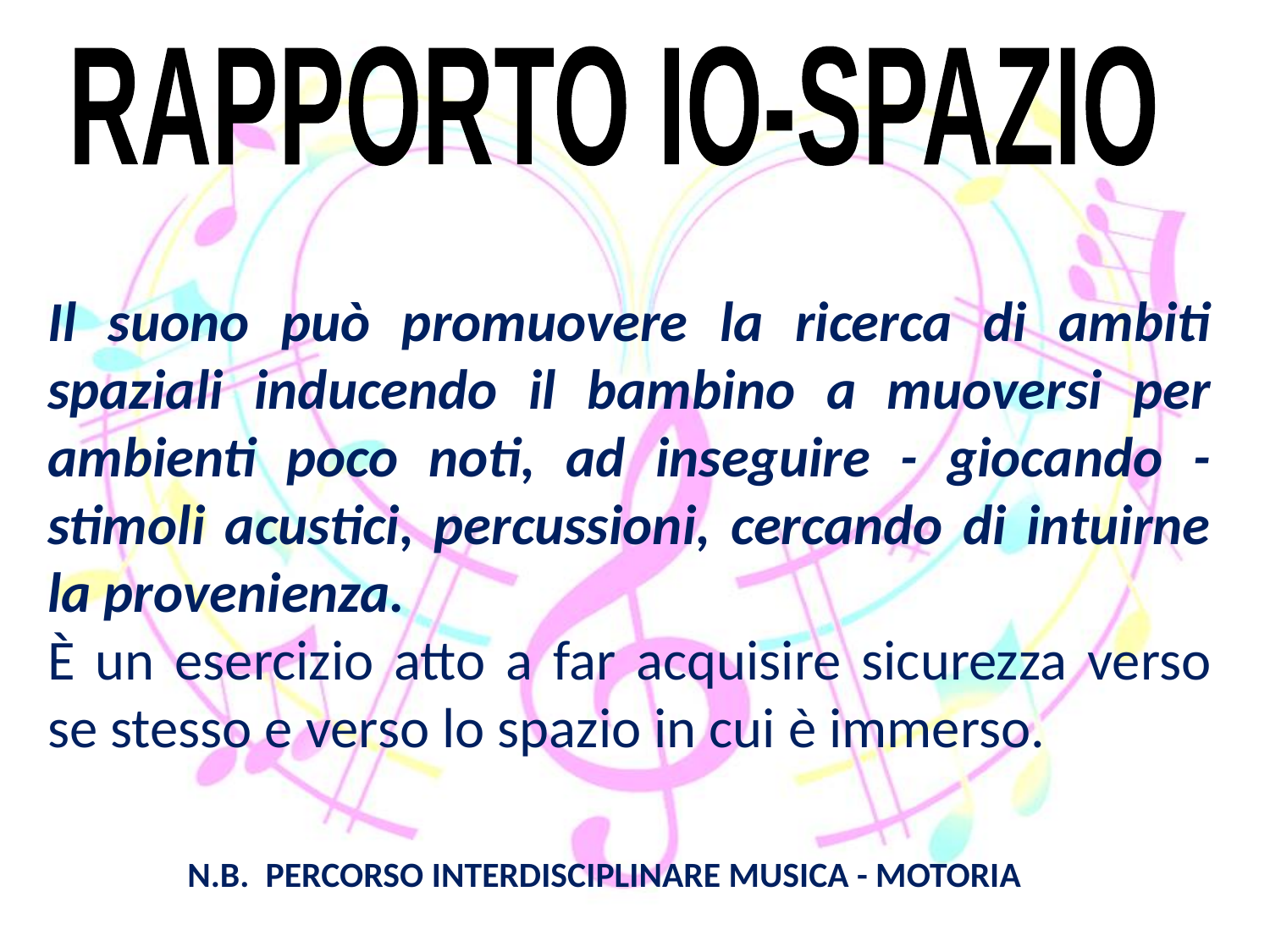

RAPPORTO IO-SPAZIO
Il suono può promuovere la ricerca di ambiti spaziali inducendo il bambino a muoversi per ambienti poco noti, ad inseguire - giocando - stimoli acustici, percussioni, cercando di intuirne la provenienza.
È un esercizio atto a far acquisire sicurezza verso se stesso e verso lo spazio in cui è immerso.
N.B.  PERCORSO INTERDISCIPLINARE MUSICA - MOTORIA